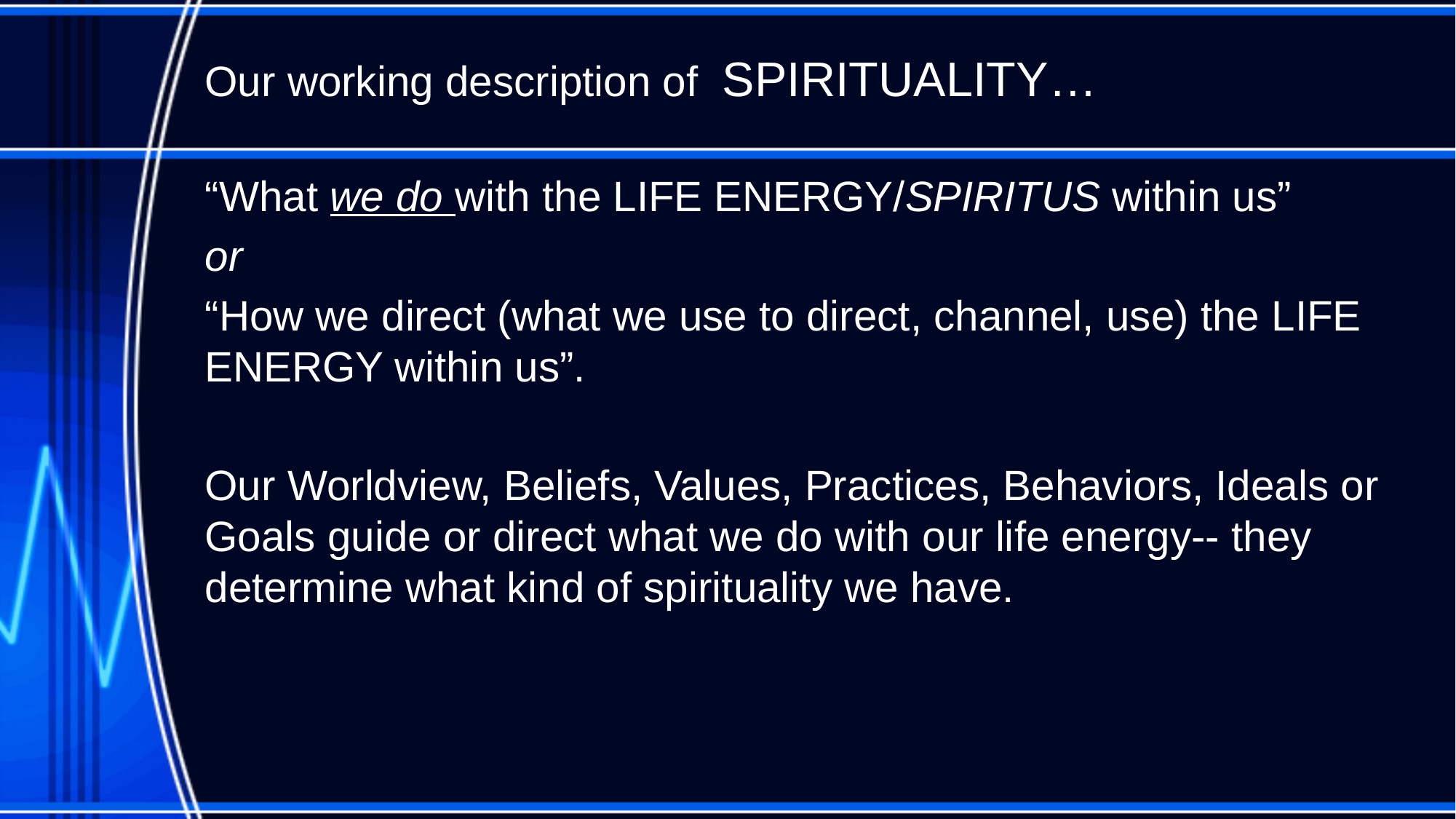

# Our working description of  SPIRITUALITY…
“What we do with the LIFE ENERGY/SPIRITUS within us”
or
“How we direct (what we use to direct, channel, use) the LIFE ENERGY within us”.

Our Worldview, Beliefs, Values, Practices, Behaviors, Ideals or Goals guide or direct what we do with our life energy-- they determine what kind of spirituality we have.